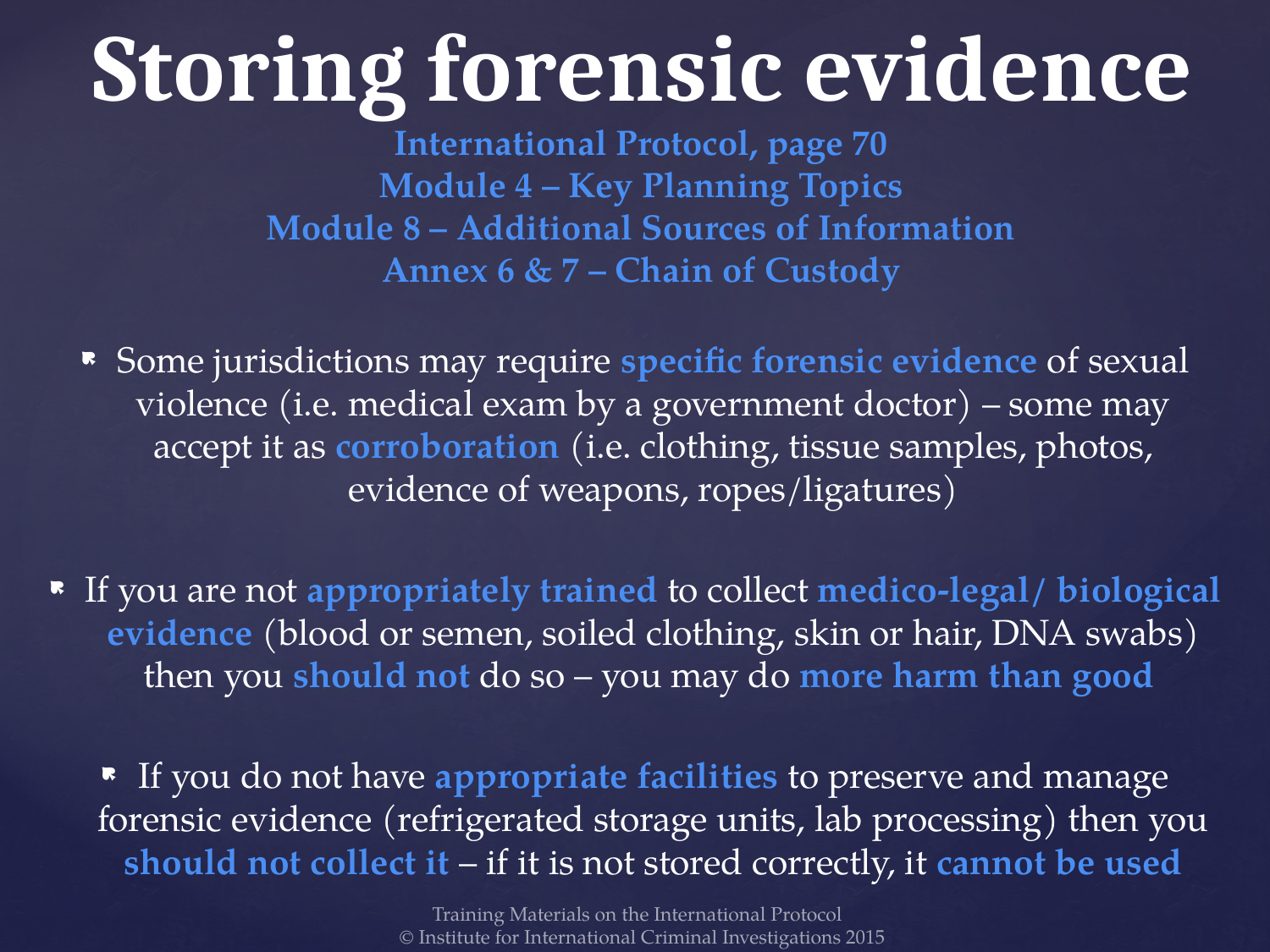

# Storing forensic evidence International Protocol, page 70 Module 4 – Key Planning Topics Module 8 – Additional Sources of Information Annex 6 & 7 – Chain of Custody
Some jurisdictions may require specific forensic evidence of sexual violence (i.e. medical exam by a government doctor) – some may accept it as corroboration (i.e. clothing, tissue samples, photos, evidence of weapons, ropes/ligatures)

If you are not appropriately trained to collect medico-legal/ biological evidence (blood or semen, soiled clothing, skin or hair, DNA swabs) then you should not do so – you may do more harm than good

If you do not have appropriate facilities to preserve and manage forensic evidence (refrigerated storage units, lab processing) then you should not collect it – if it is not stored correctly, it cannot be used
Training Materials on the International Protocol
© Institute for International Criminal Investigations 2015